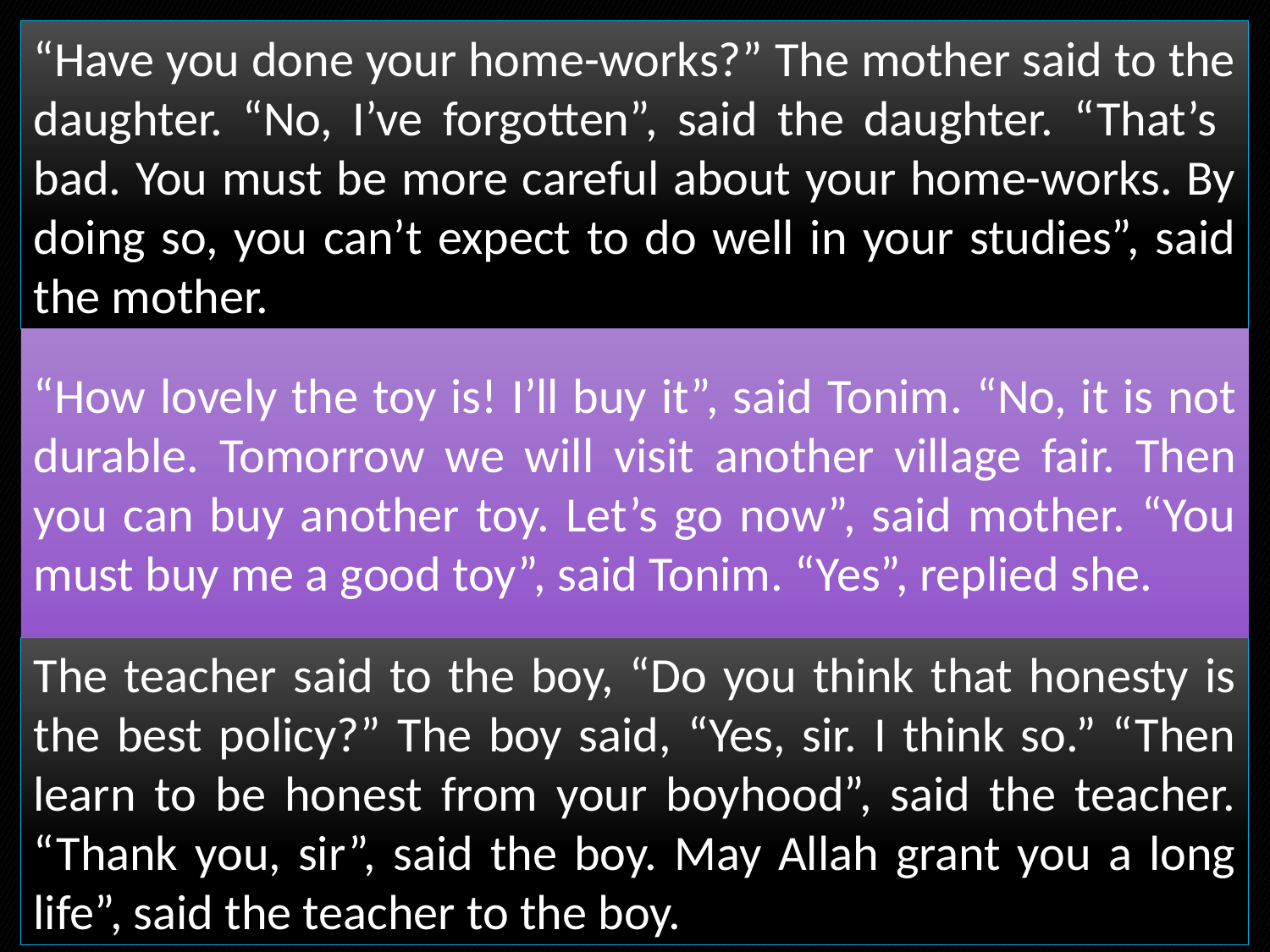

“Have you done your home-works?” The mother said to the daughter. “No, I’ve forgotten”, said the daughter. “That’s  bad. You must be more careful about your home-works. By doing so, you can’t expect to do well in your studies”, said the mother.
“How lovely the toy is! I’ll buy it”, said Tonim. “No, it is not durable. Tomorrow we will visit another village fair. Then you can buy another toy. Let’s go now”, said mother. “You must buy me a good toy”, said Tonim. “Yes”, replied she.
The teacher said to the boy, “Do you think that honesty is the best policy?” The boy said, “Yes, sir. I think so.” “Then learn to be honest from your boyhood”, said the teacher. “Thank you, sir”, said the boy. May Allah grant you a long life”, said the teacher to the boy.